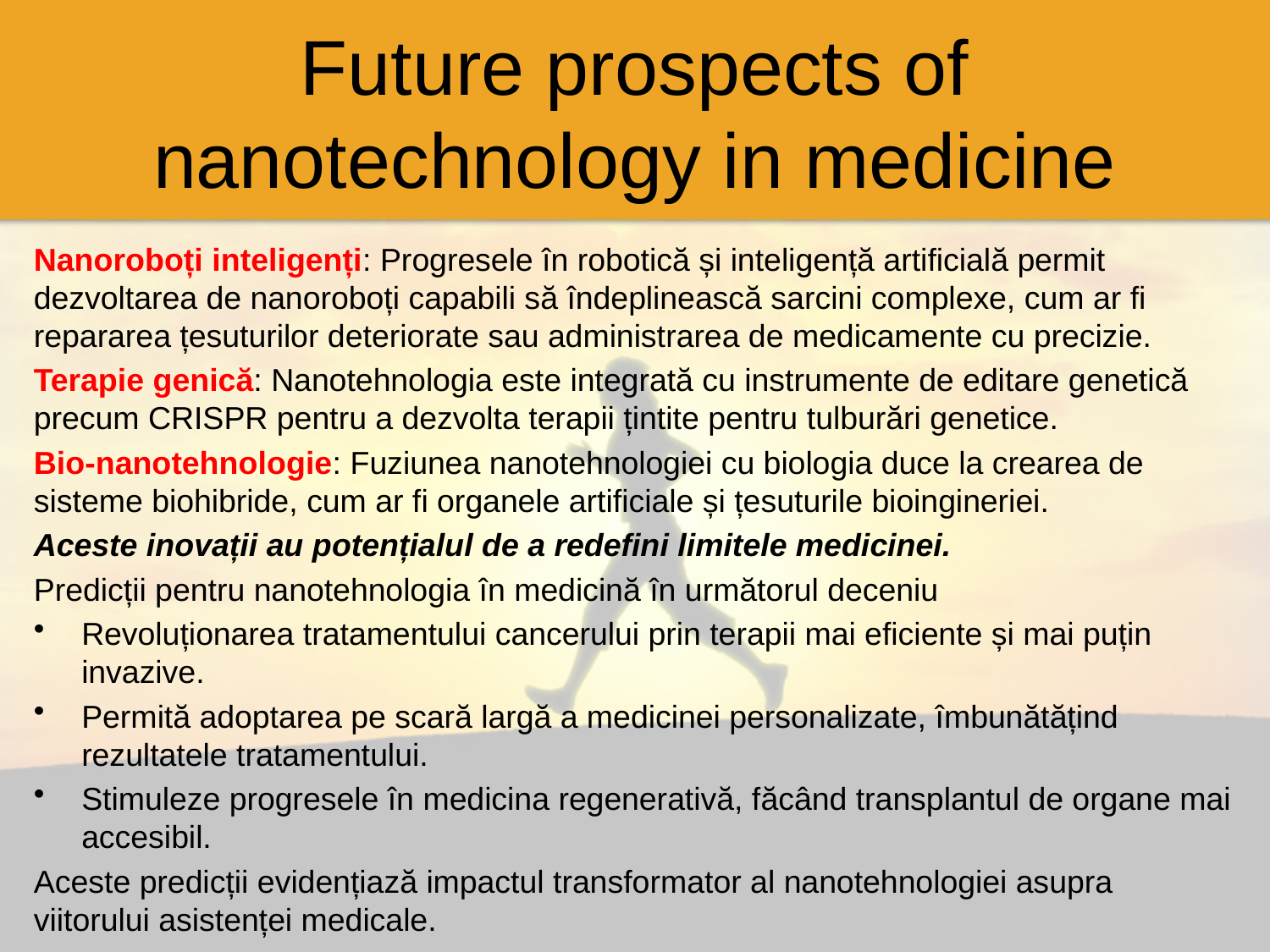

# Future prospects of nanotechnology in medicine
Nanoroboți inteligenți: Progresele în robotică și inteligență artificială permit dezvoltarea de nanoroboți capabili să îndeplinească sarcini complexe, cum ar fi repararea țesuturilor deteriorate sau administrarea de medicamente cu precizie.
Terapie genică: Nanotehnologia este integrată cu instrumente de editare genetică precum CRISPR pentru a dezvolta terapii țintite pentru tulburări genetice.
Bio-nanotehnologie: Fuziunea nanotehnologiei cu biologia duce la crearea de sisteme biohibride, cum ar fi organele artificiale și țesuturile bioingineriei.
Aceste inovații au potențialul de a redefini limitele medicinei.
Predicții pentru nanotehnologia în medicină în următorul deceniu
Revoluționarea tratamentului cancerului prin terapii mai eficiente și mai puțin invazive.
Permită adoptarea pe scară largă a medicinei personalizate, îmbunătățind rezultatele tratamentului.
Stimuleze progresele în medicina regenerativă, făcând transplantul de organe mai accesibil.
Aceste predicții evidențiază impactul transformator al nanotehnologiei asupra viitorului asistenței medicale.